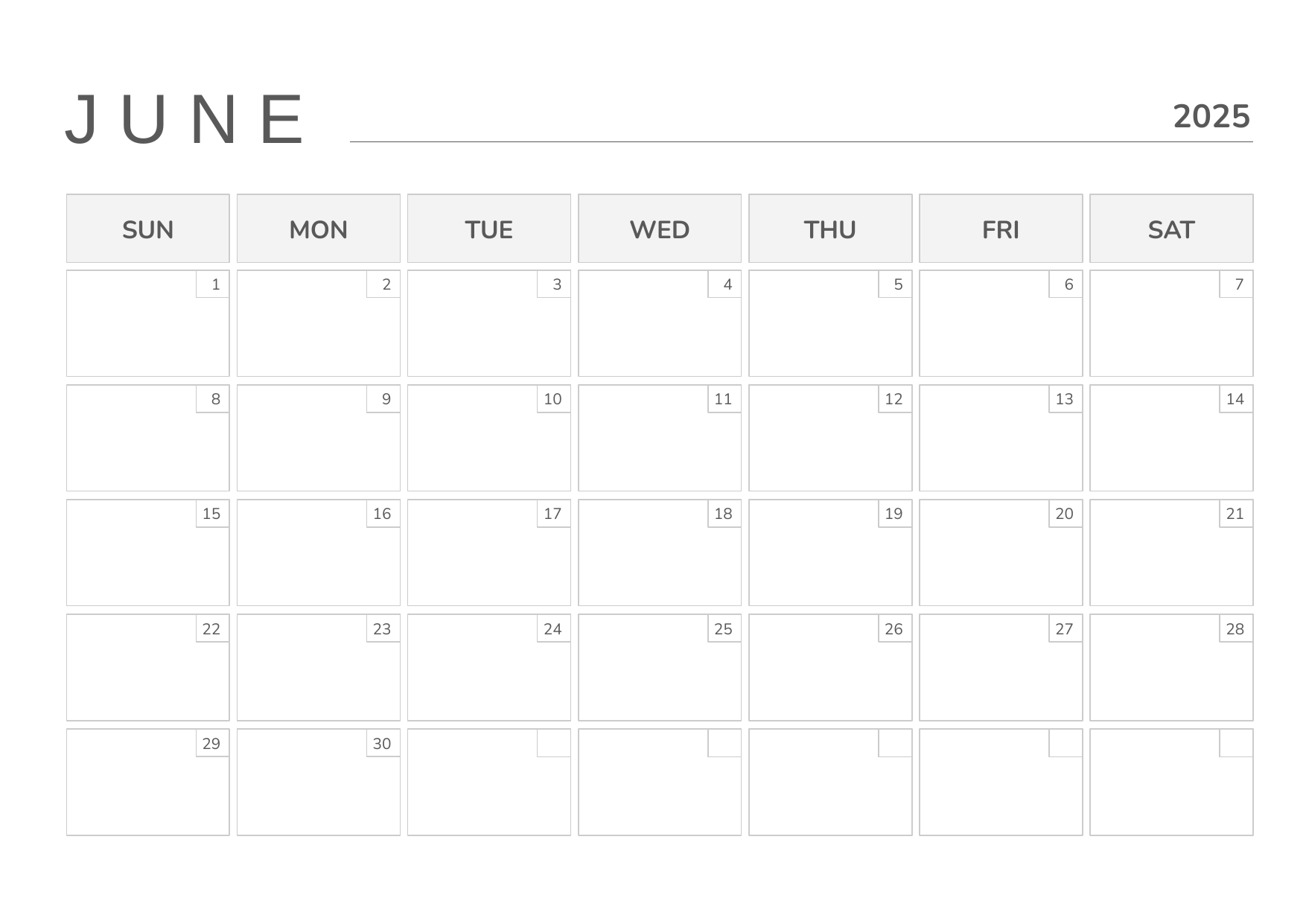

J U N E
2025
SUN
MON
TUE
WED
THU
FRI
SAT

1
2
3
4
5
6
7
11
12
13
14
8
9
10
18
19
20
21
15
16
17
25
26
27
28
22
23
24

29
30